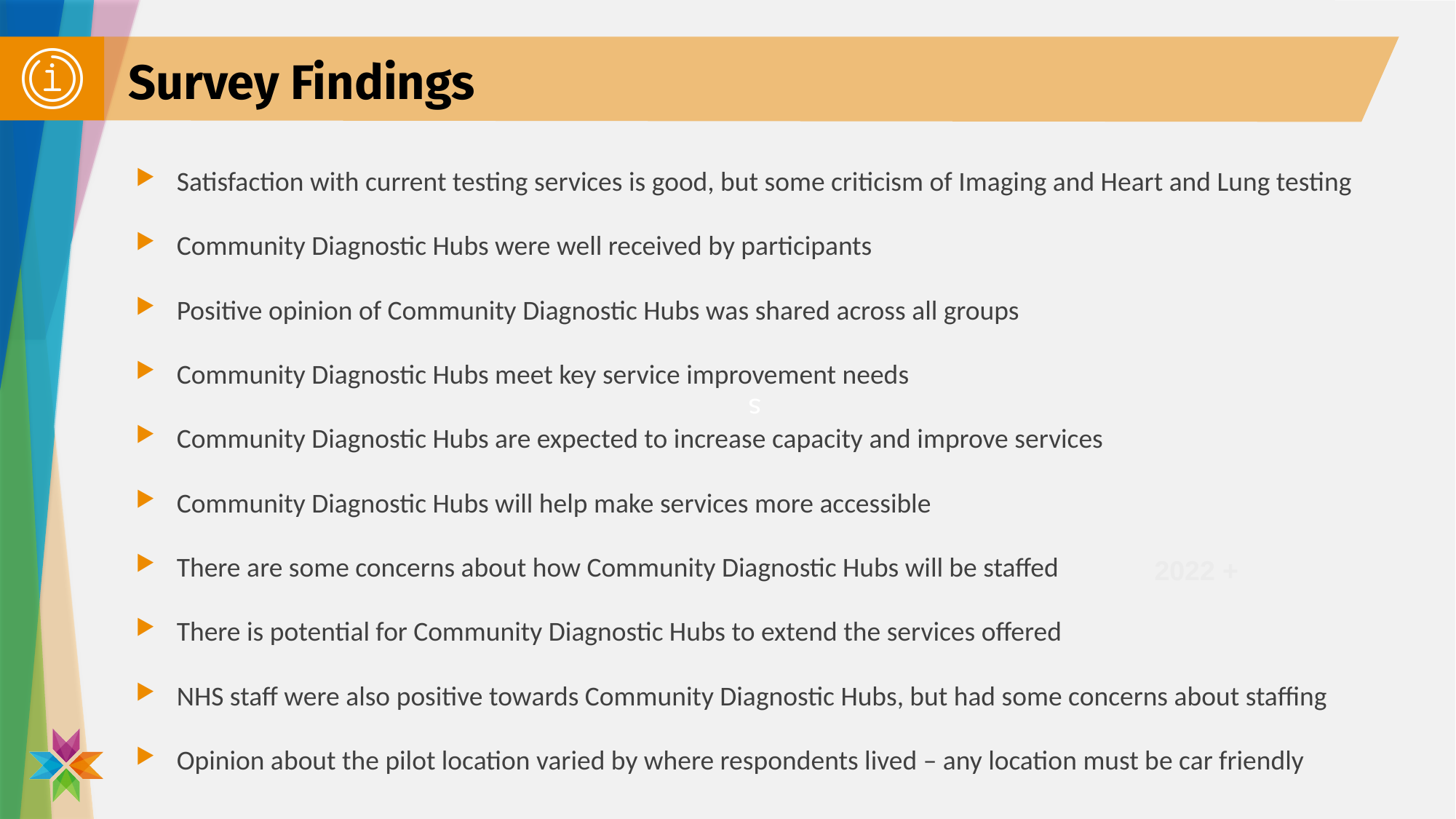

# Survey Findings
Satisfaction with current testing services is good, but some criticism of Imaging and Heart and Lung testing
Community Diagnostic Hubs were well received by participants
Positive opinion of Community Diagnostic Hubs was shared across all groups
Community Diagnostic Hubs meet key service improvement needs
Community Diagnostic Hubs are expected to increase capacity and improve services
Community Diagnostic Hubs will help make services more accessible
There are some concerns about how Community Diagnostic Hubs will be staffed
There is potential for Community Diagnostic Hubs to extend the services offered
NHS staff were also positive towards Community Diagnostic Hubs, but had some concerns about staffing
Opinion about the pilot location varied by where respondents lived – any location must be car friendly

2022 +